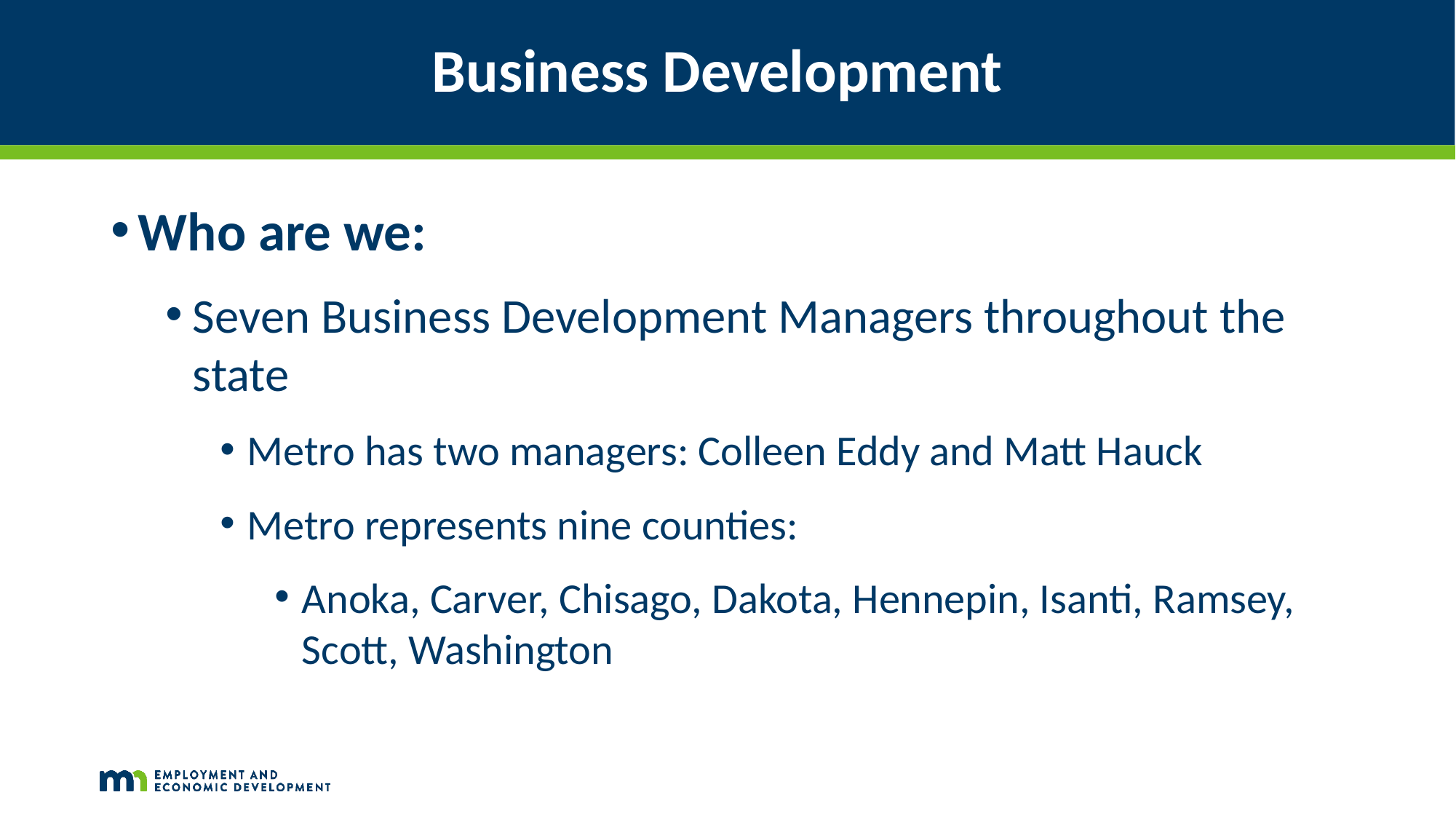

# Business Development
Who are we:
Seven Business Development Managers throughout the state
Metro has two managers: Colleen Eddy and Matt Hauck
Metro represents nine counties:
Anoka, Carver, Chisago, Dakota, Hennepin, Isanti, Ramsey, Scott, Washington